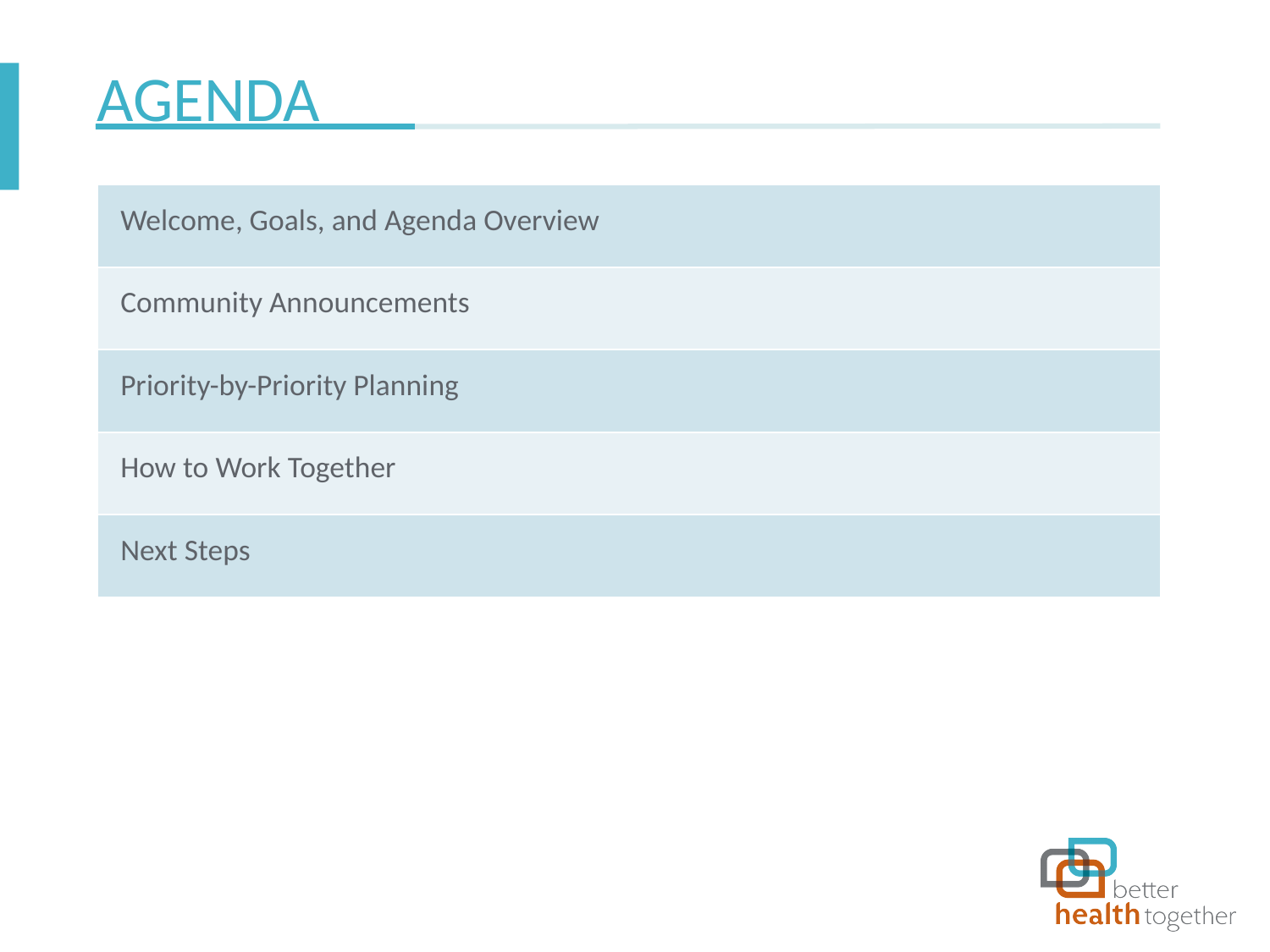

# AGENDA
| Welcome, Goals, and Agenda Overview |
| --- |
| Community Announcements |
| Priority-by-Priority Planning |
| How to Work Together |
| Next Steps |